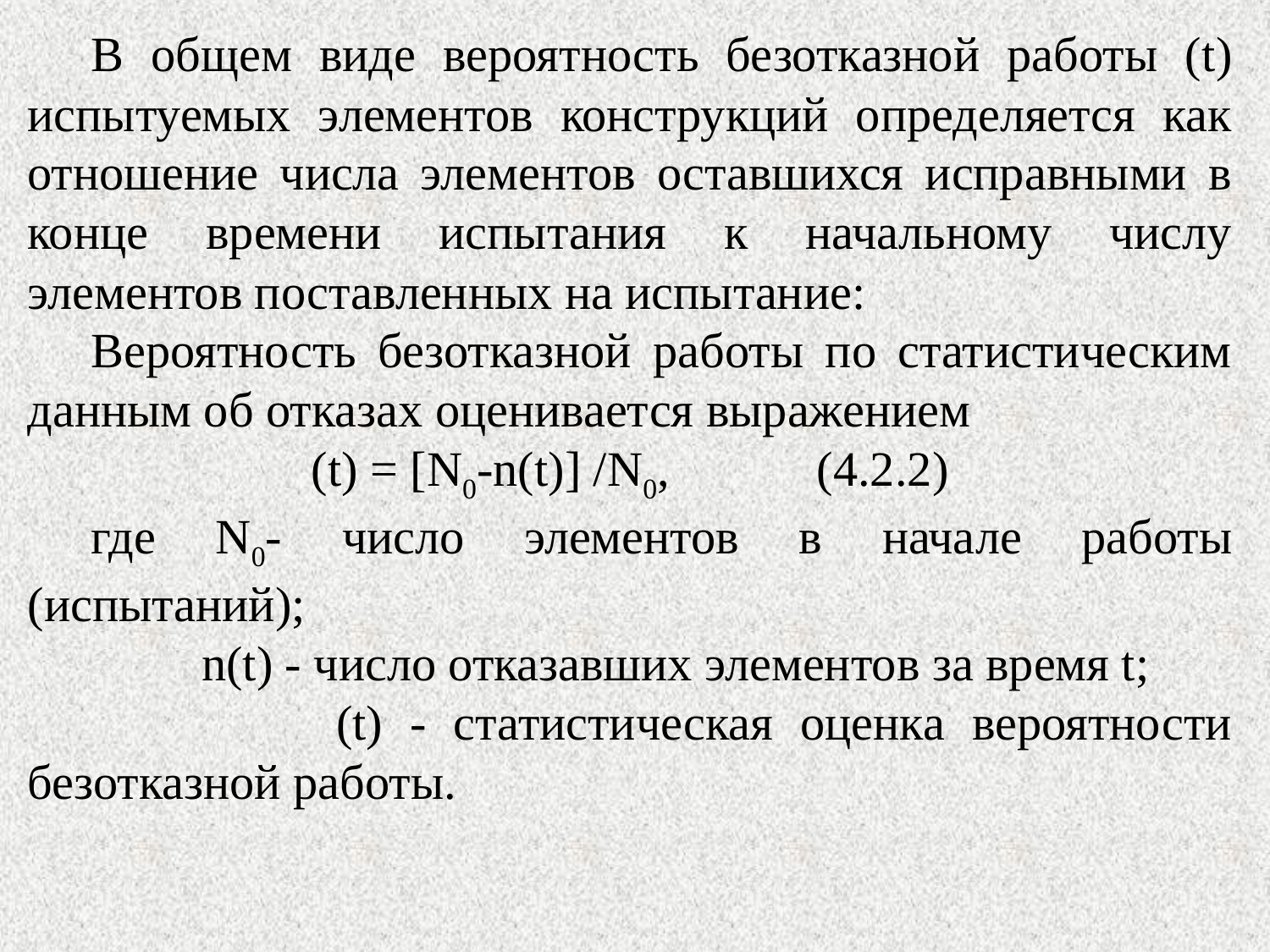

В общем виде вероятность безотказной работы (t) испытуемых элементов конструкций определяется как отношение числа элементов оставшихся исправными в конце времени испытания к начальному числу элементов поставленных на испытание:
Вероятность безотказной работы по статистическим данным об отказах оценивается выражением
(t) = [N0-n(t)] /N0,            (4.2.2)
где N0- число элементов в начале работы (испытаний);
         n(t) - число отказавших элементов за время t;
         (t) - статистическая оценка вероятности безотказной работы.